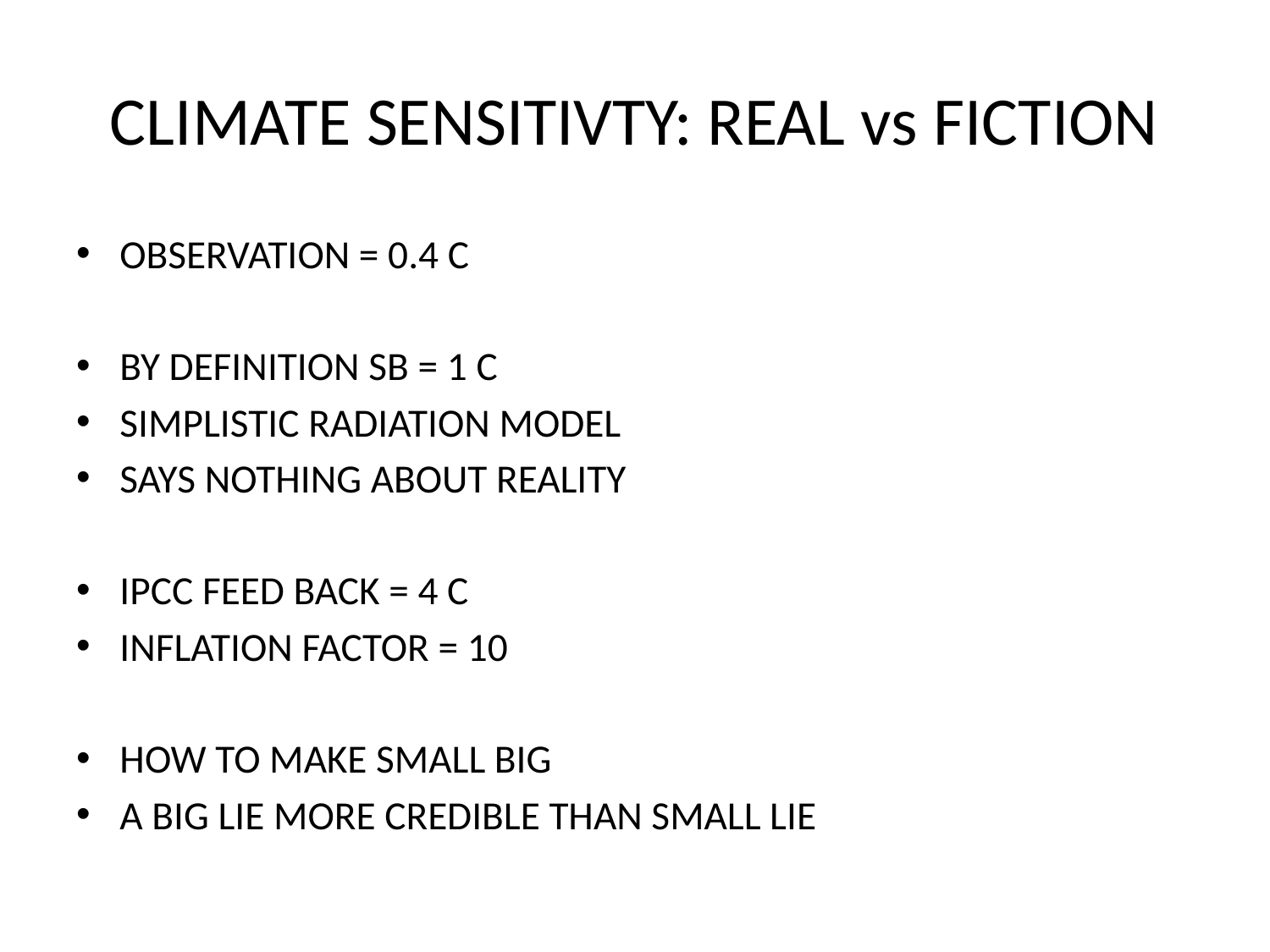

# CLIMATE SENSITIVTY: REAL vs FICTION
OBSERVATION = 0.4 C

BY DEFINITION SB = 1 C
SIMPLISTIC RADIATION MODEL
SAYS NOTHING ABOUT REALITY

IPCC FEED BACK = 4 C
INFLATION FACTOR = 10

HOW TO MAKE SMALL BIG
A BIG LIE MORE CREDIBLE THAN SMALL LIE